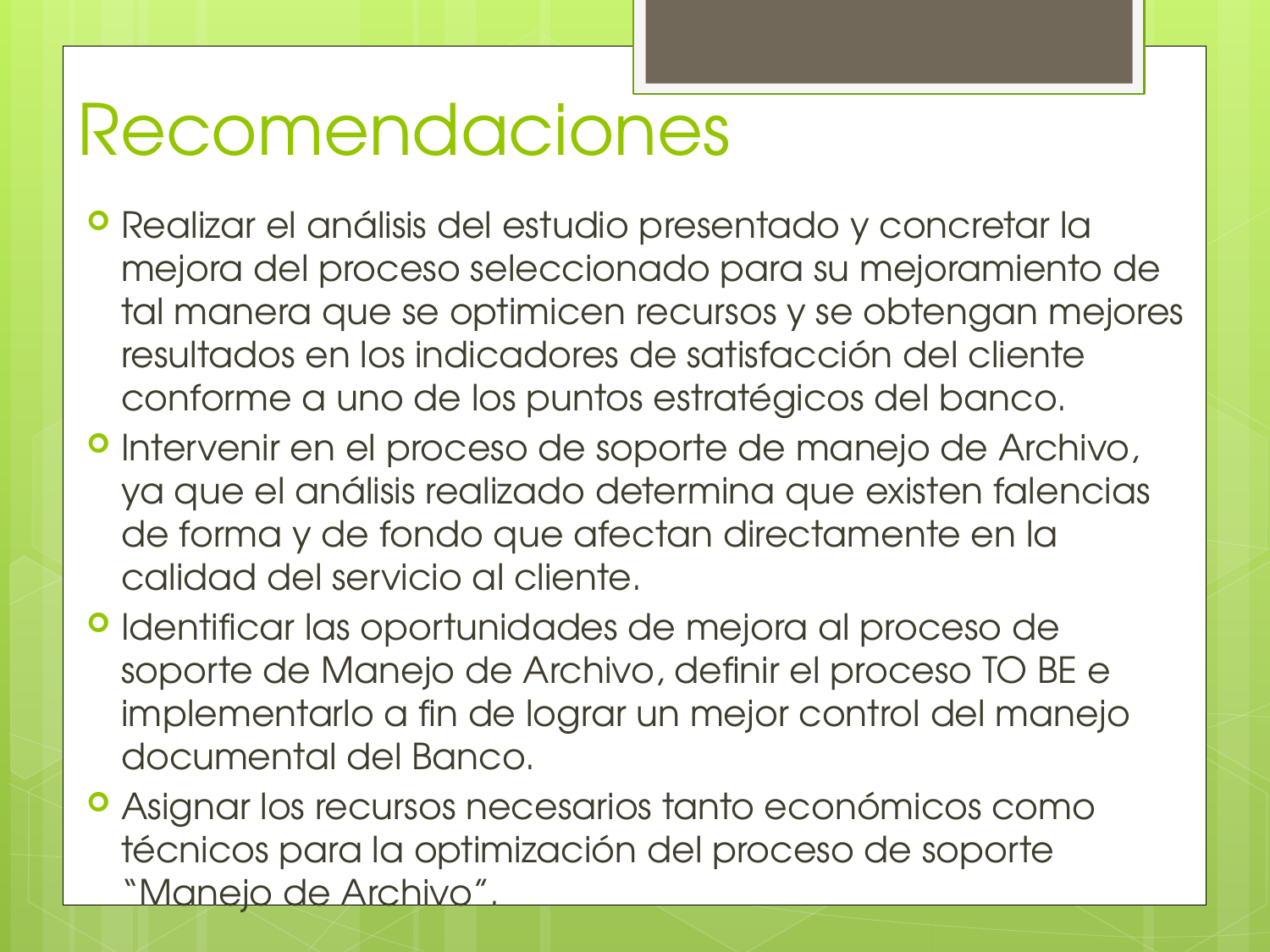

# Recomendaciones
Realizar el análisis del estudio presentado y concretar la mejora del proceso seleccionado para su mejoramiento de tal manera que se optimicen recursos y se obtengan mejores resultados en los indicadores de satisfacción del cliente conforme a uno de los puntos estratégicos del banco.
Intervenir en el proceso de soporte de manejo de Archivo, ya que el análisis realizado determina que existen falencias de forma y de fondo que afectan directamente en la calidad del servicio al cliente.
Identificar las oportunidades de mejora al proceso de soporte de Manejo de Archivo, definir el proceso TO BE e implementarlo a fin de lograr un mejor control del manejo documental del Banco.
Asignar los recursos necesarios tanto económicos como técnicos para la optimización del proceso de soporte “Manejo de Archivo”.